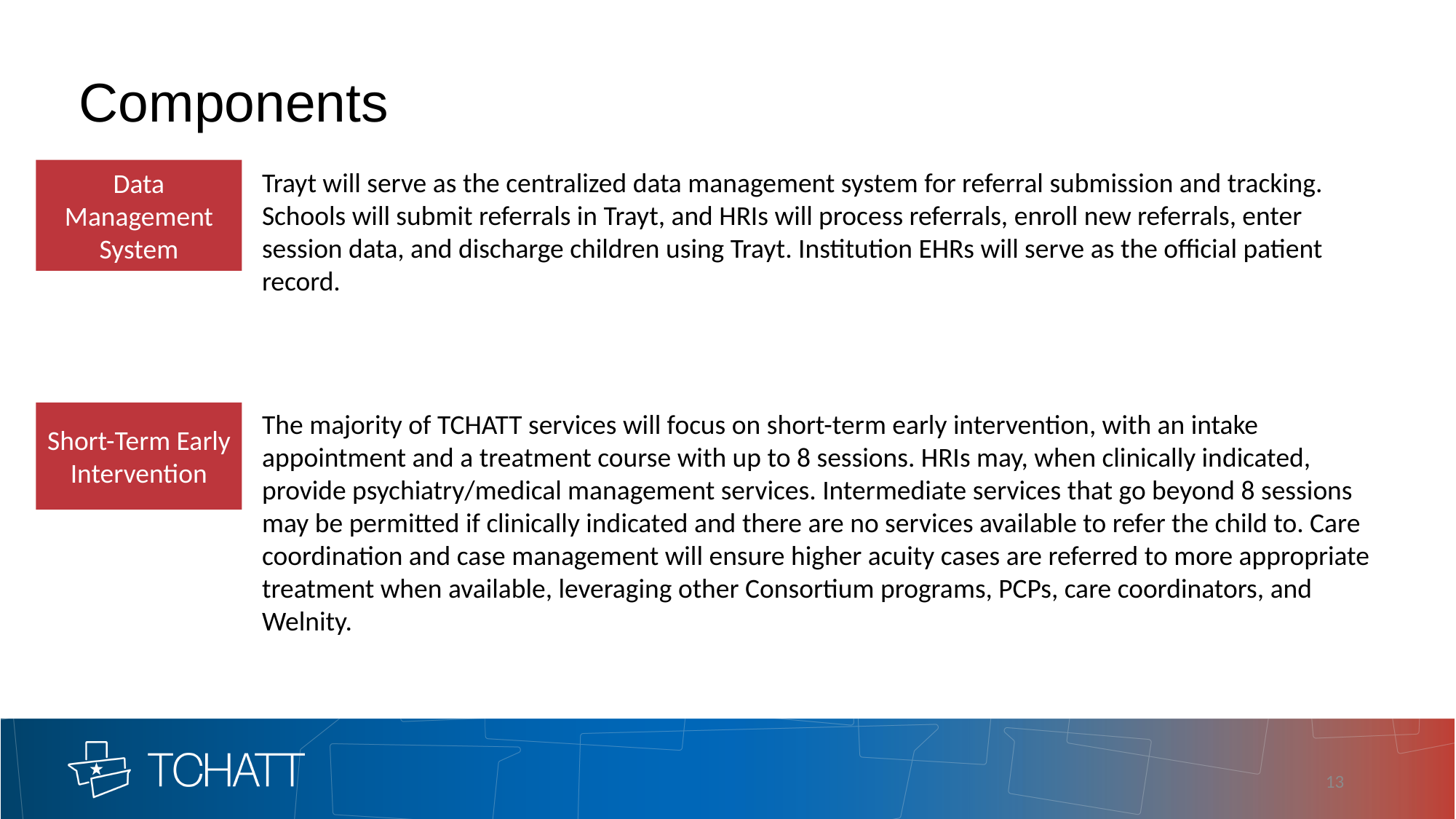

# Components
Data Management System
Trayt will serve as the centralized data management system for referral submission and tracking. Schools will submit referrals in Trayt, and HRIs will process referrals, enroll new referrals, enter session data, and discharge children using Trayt. Institution EHRs will serve as the official patient record.
The majority of TCHATT services will focus on short-term early intervention, with an intake appointment and a treatment course with up to 8 sessions. HRIs may, when clinically indicated, provide psychiatry/medical management services. Intermediate services that go beyond 8 sessions may be permitted if clinically indicated and there are no services available to refer the child to. Care coordination and case management will ensure higher acuity cases are referred to more appropriate treatment when available, leveraging other Consortium programs, PCPs, care coordinators, and Welnity.
Short-Term Early Intervention
13